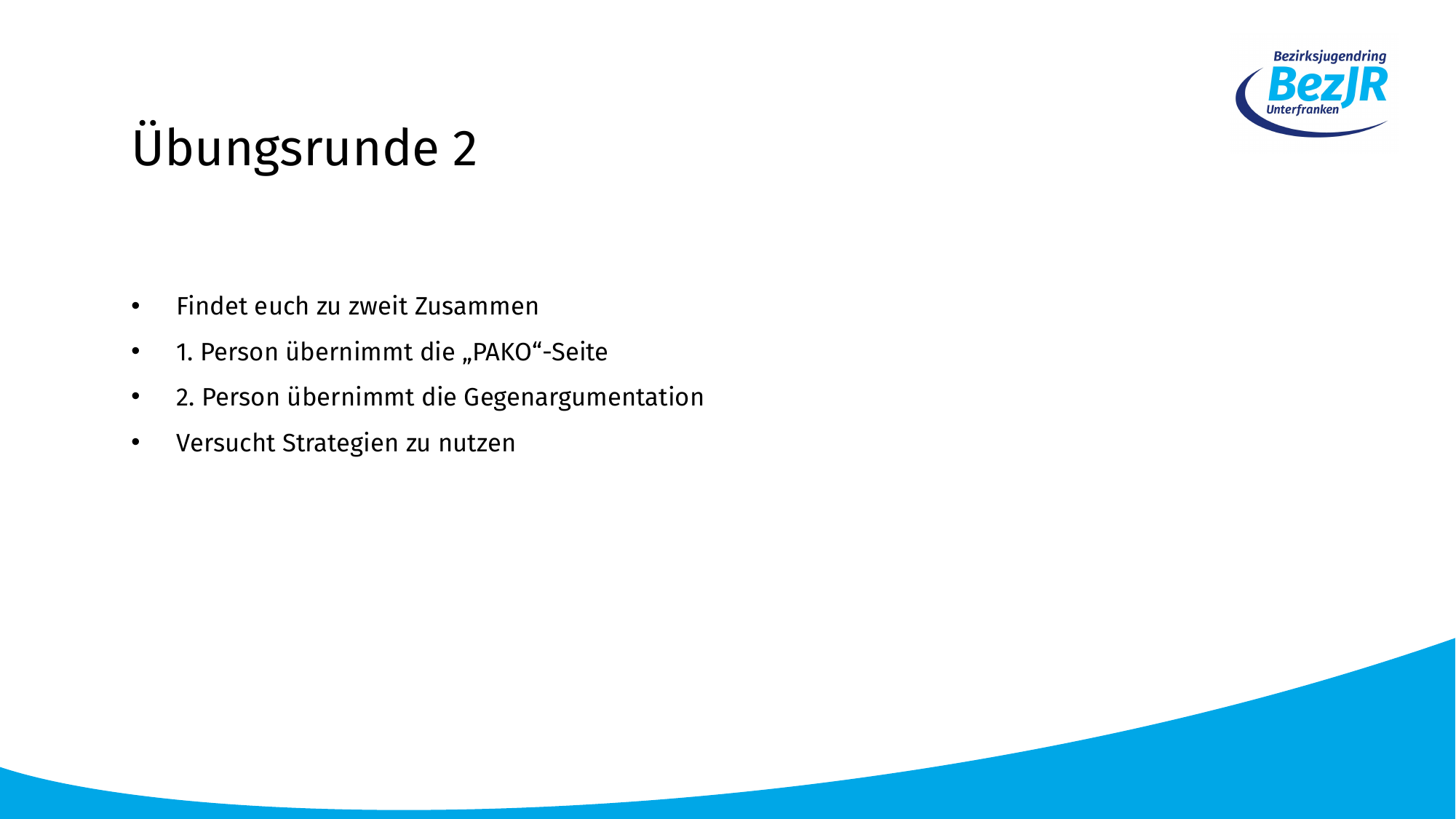

Übungsrunde 2
Findet euch zu zweit Zusammen
1. Person übernimmt die „PAKO“-Seite
2. Person übernimmt die Gegenargumentation
Versucht Strategien zu nutzen